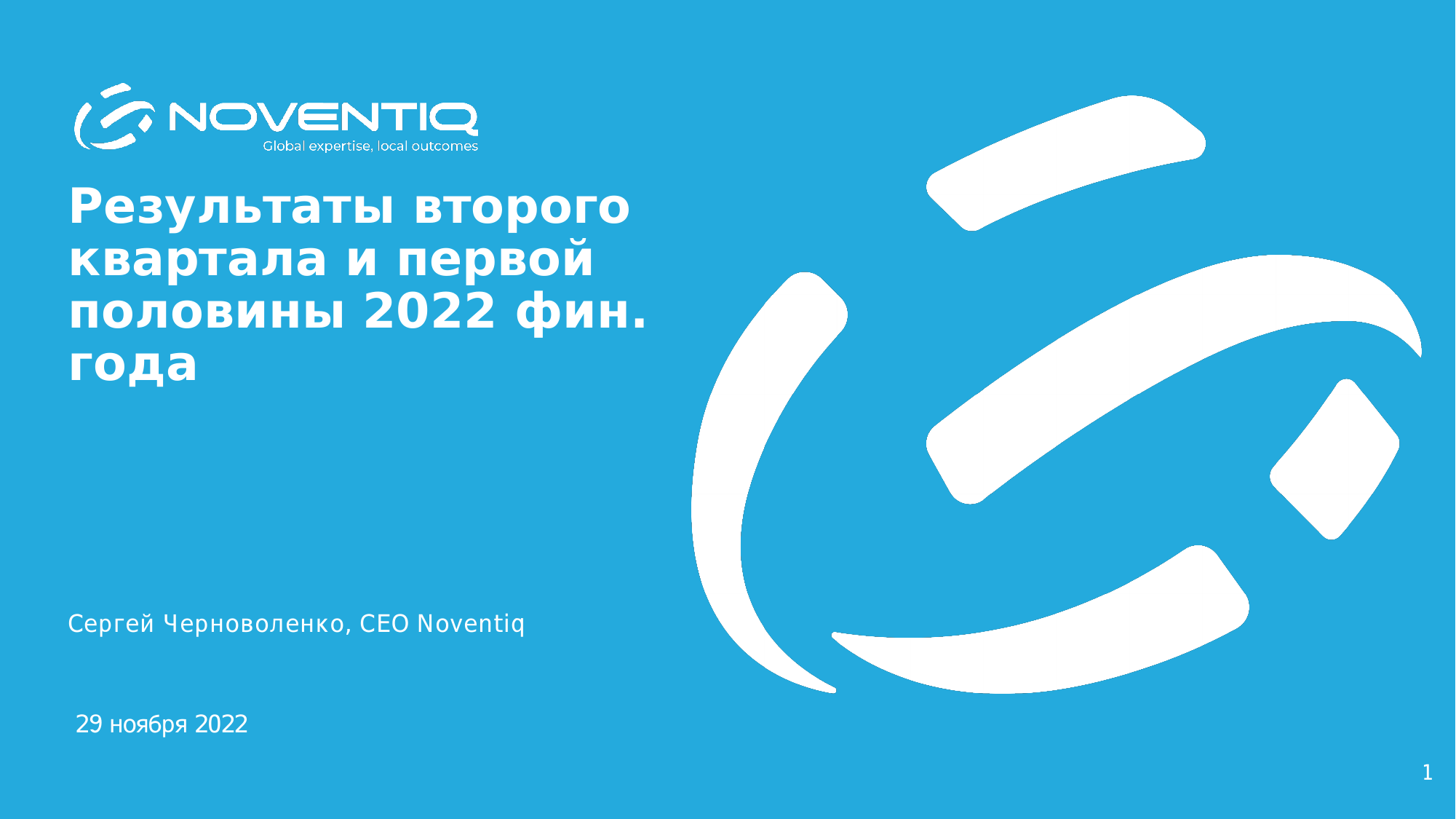

# Результаты второго квартала и первой половины 2022 фин. года
Сергей Черноволенко, СEO Noventiq
29 ноября 2022
1